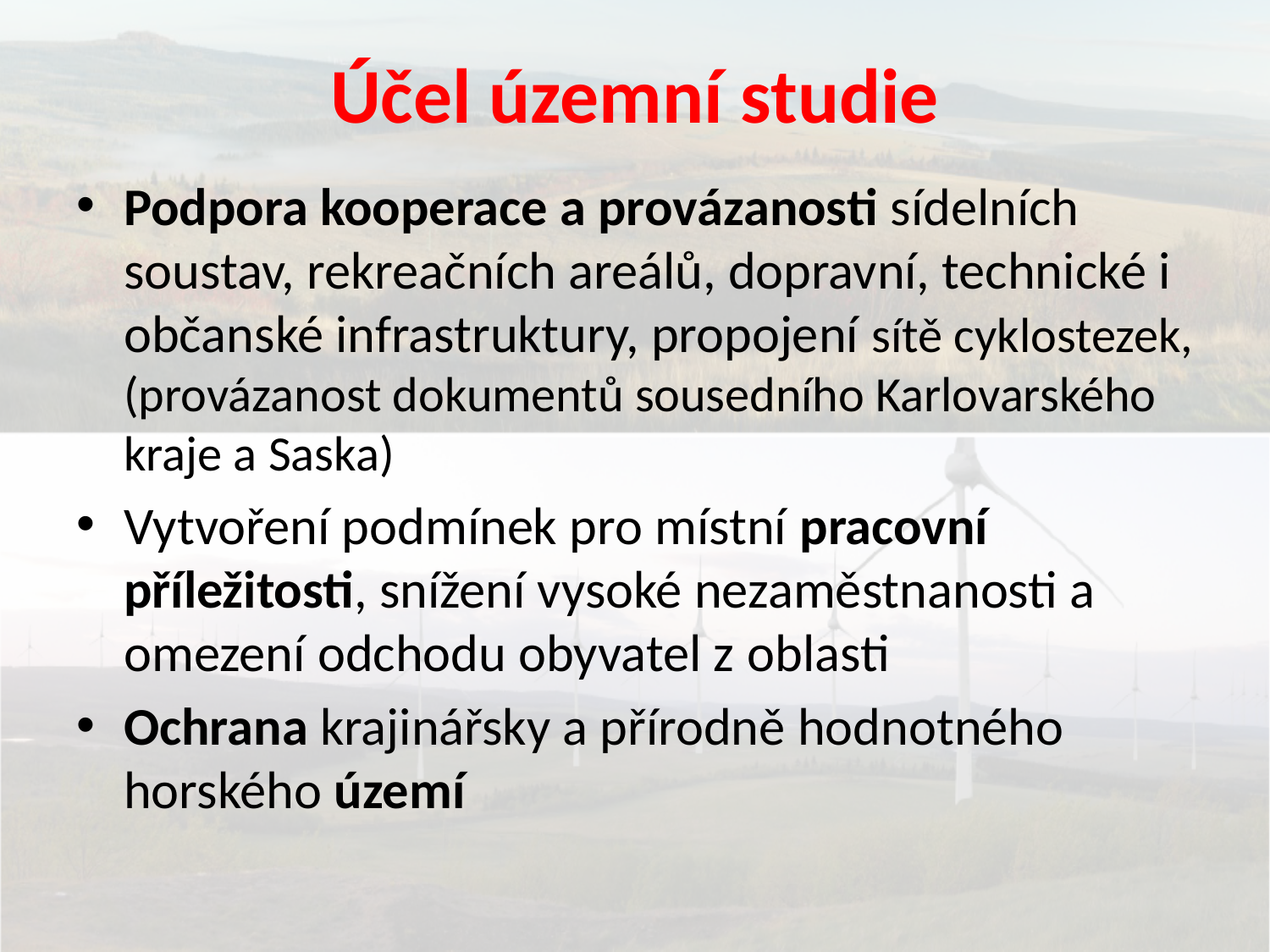

# Účel územní studie
Podpora kooperace a provázanosti sídelních soustav, rekreačních areálů, dopravní, technické i občanské infrastruktury, propojení sítě cyklostezek, (provázanost dokumentů sousedního Karlovarského kraje a Saska)
Vytvoření podmínek pro místní pracovní příležitosti, snížení vysoké nezaměstnanosti a omezení odchodu obyvatel z oblasti
Ochrana krajinářsky a přírodně hodnotného horského území